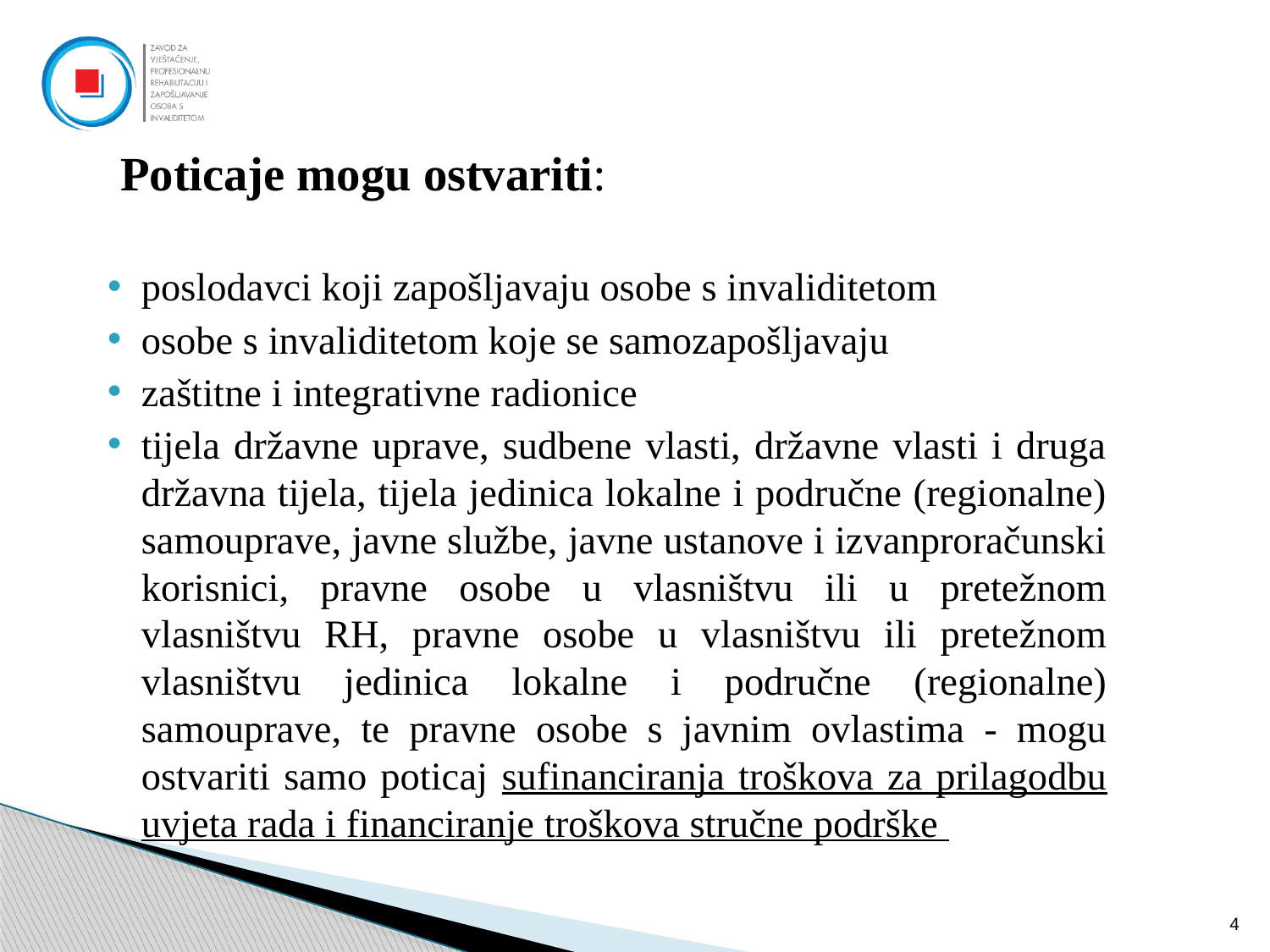

#
    Poticaje mogu ostvariti:

poslodavci koji zapošljavaju osobe s invaliditetom
osobe s invaliditetom koje se samozapošljavaju
zaštitne i integrativne radionice
tijela državne uprave, sudbene vlasti, državne vlasti i druga državna tijela, tijela jedinica lokalne i područne (regionalne) samouprave, javne službe, javne ustanove i izvanproračunski korisnici, pravne osobe u vlasništvu ili u pretežnom vlasništvu RH, pravne osobe u vlasništvu ili pretežnom vlasništvu jedinica lokalne i područne (regionalne) samouprave, te pravne osobe s javnim ovlastima - mogu ostvariti samo poticaj sufinanciranja troškova za prilagodbu uvjeta rada i financiranje troškova stručne podrške

4